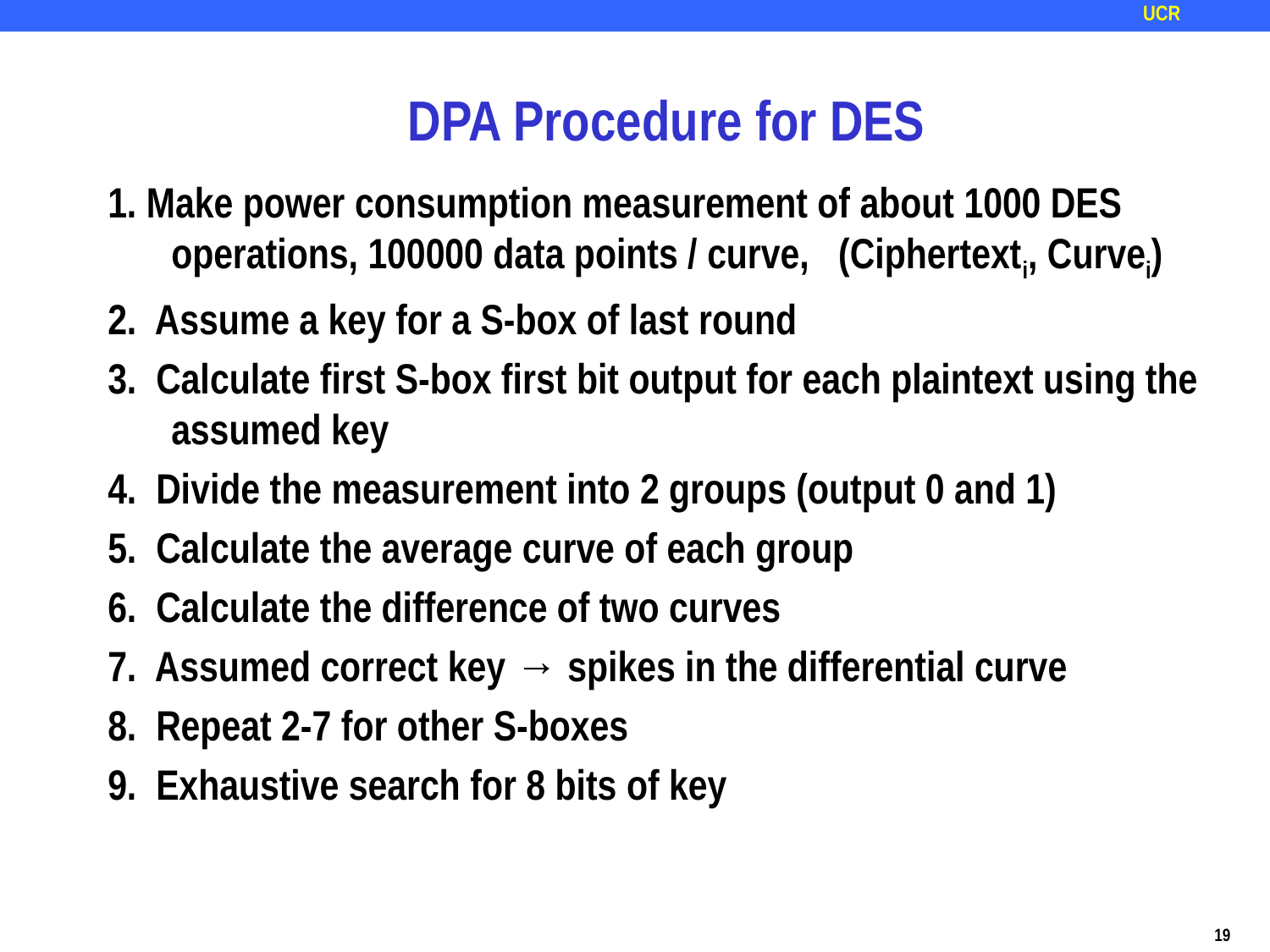

DPA Procedure for DES
1. Make power consumption measurement of about 1000 DES          operations, 100000 data points / curve,   (Ciphertexti, Curvei)
2.  Assume a key for a S-box of last round
3.  Calculate first S-box first bit output for each plaintext using the   assumed key
4.  Divide the measurement into 2 groups (output 0 and 1)
5.  Calculate the average curve of each group
6.  Calculate the difference of two curves
7.  Assumed correct key → spikes in the differential curve
8.  Repeat 2-7 for other S-boxes
9.  Exhaustive search for 8 bits of key